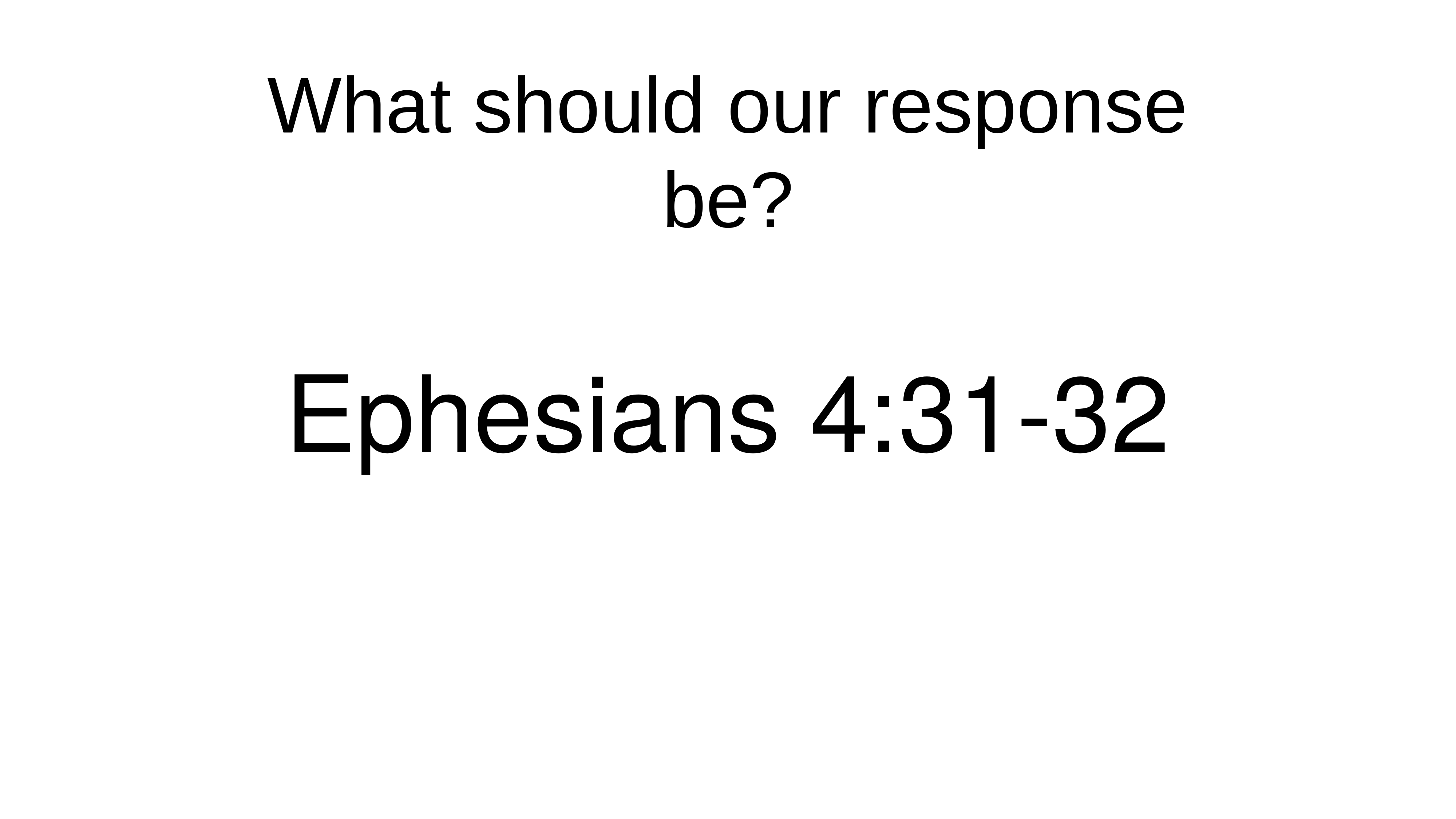

What should our response be?
# Ephesians 4:31-32